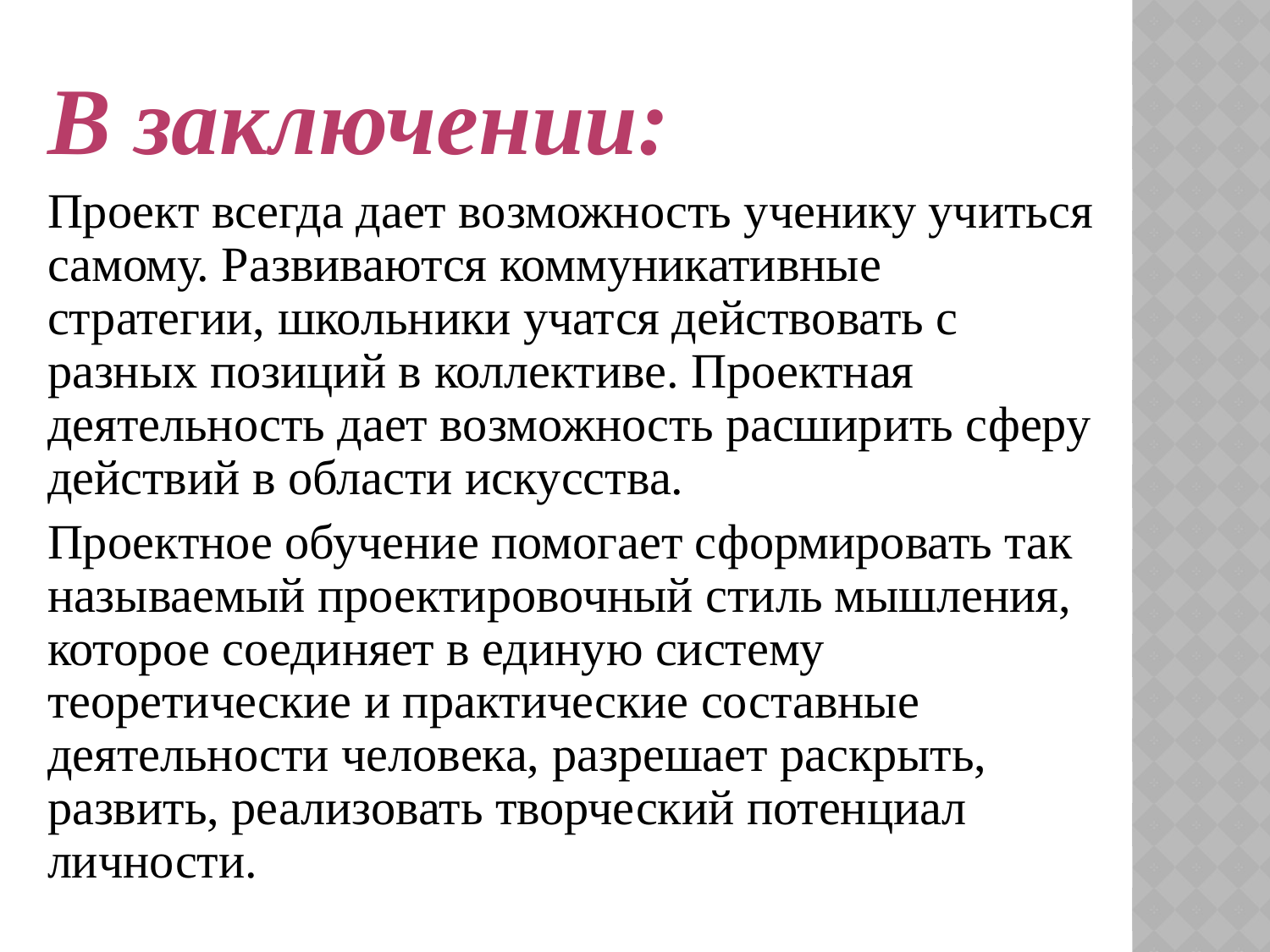

В заключении:
Проект всегда дает возможность ученику учиться самому. Развиваются коммуникативные стратегии, школьники учатся действовать с разных позиций в коллективе. Проектная деятельность дает возможность расширить сферу действий в области искусства.
Проектное обучение помогает сформировать так называемый проектировочный стиль мышления, которое соединяет в единую систему теоретические и практические составные деятельности человека, разрешает раскрыть, развить, реализовать творческий потенциал личности.

#